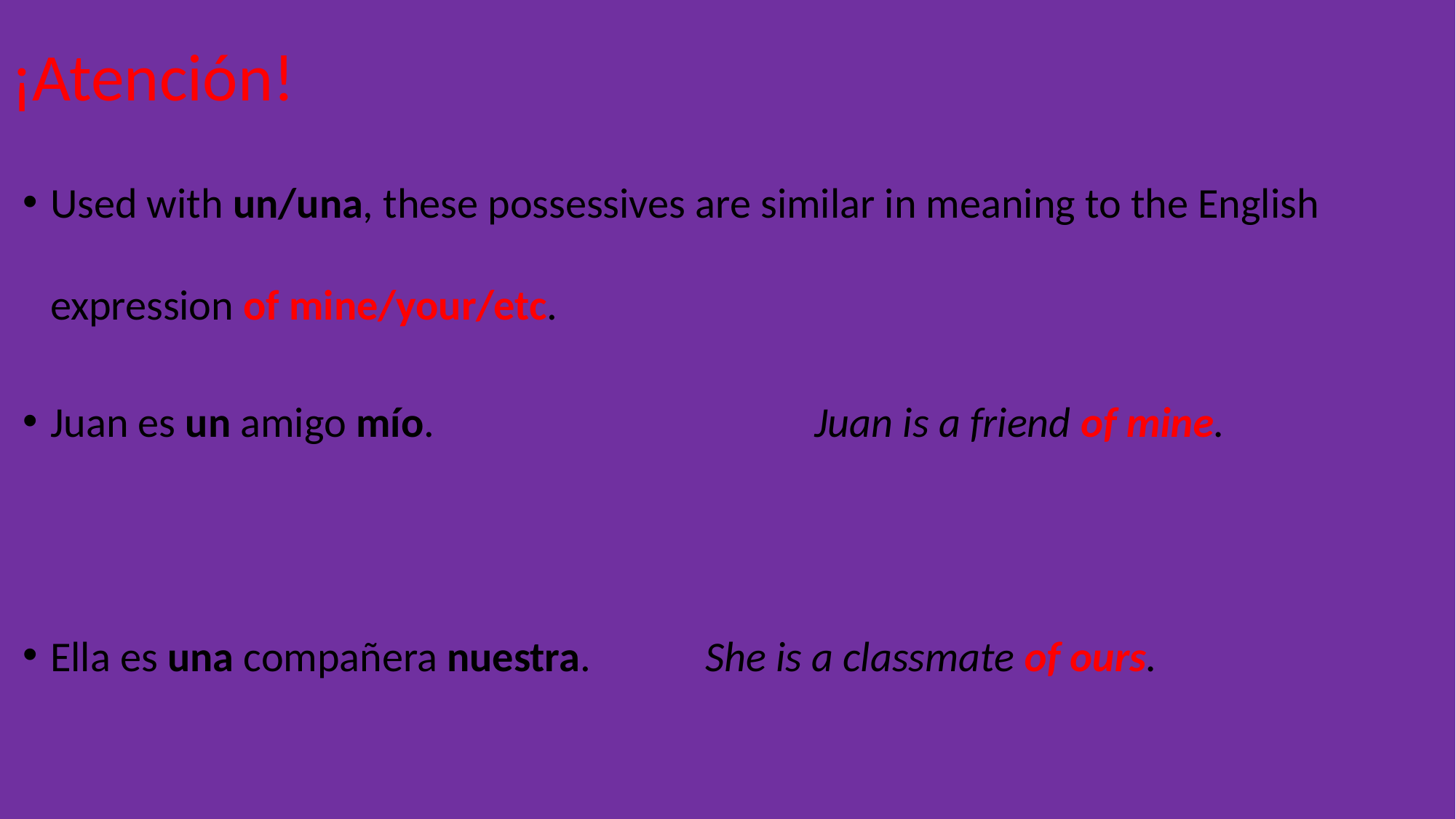

# ¡Atención!
Used with un/una, these possessives are similar in meaning to the English expression of mine/your/etc.
Juan es un amigo mío.				Juan is a friend of mine.

Ella es una compañera nuestra.		She is a classmate of ours.